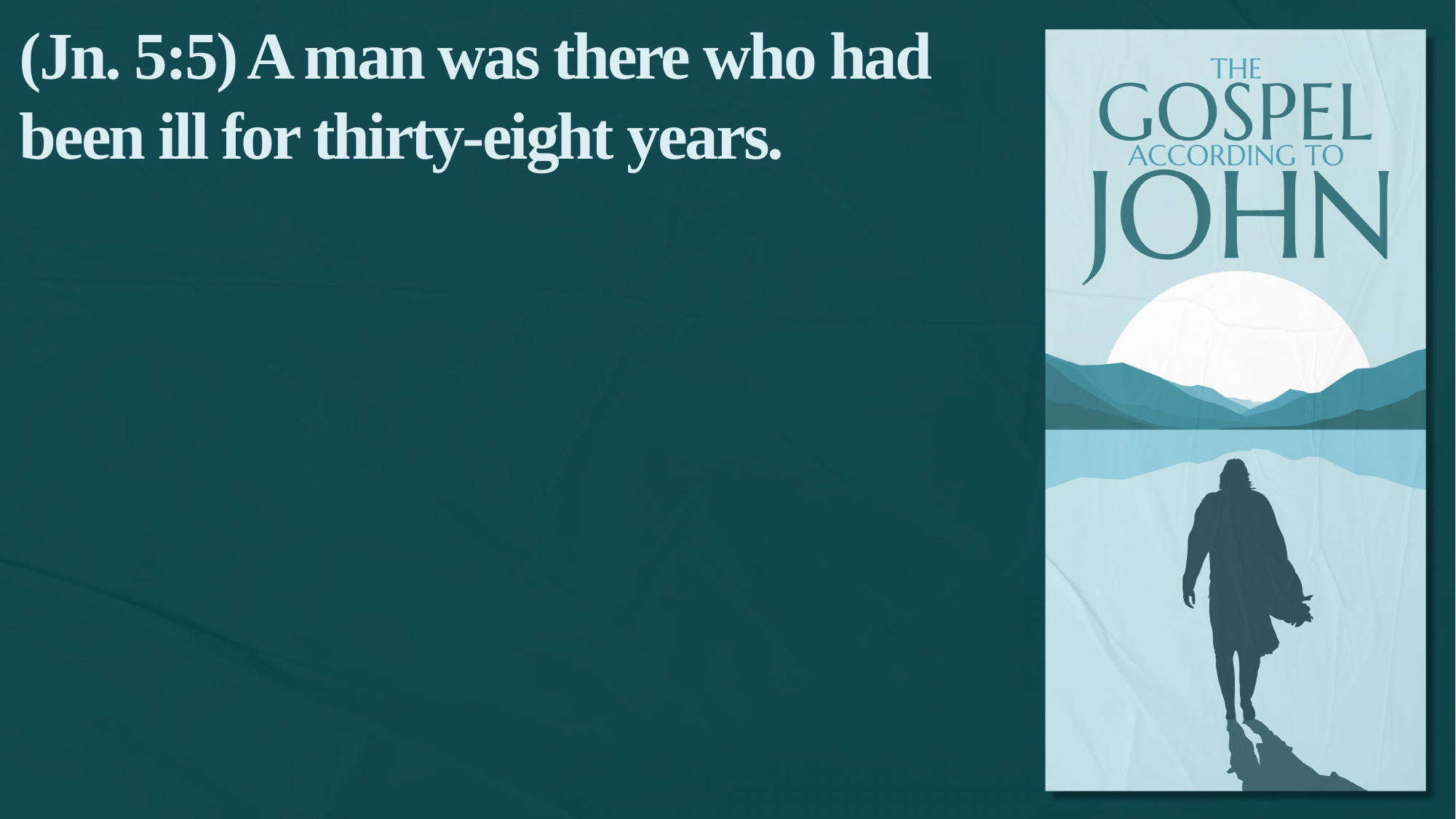

(Jn. 5:5) A man was there who had been ill for thirty-eight years.